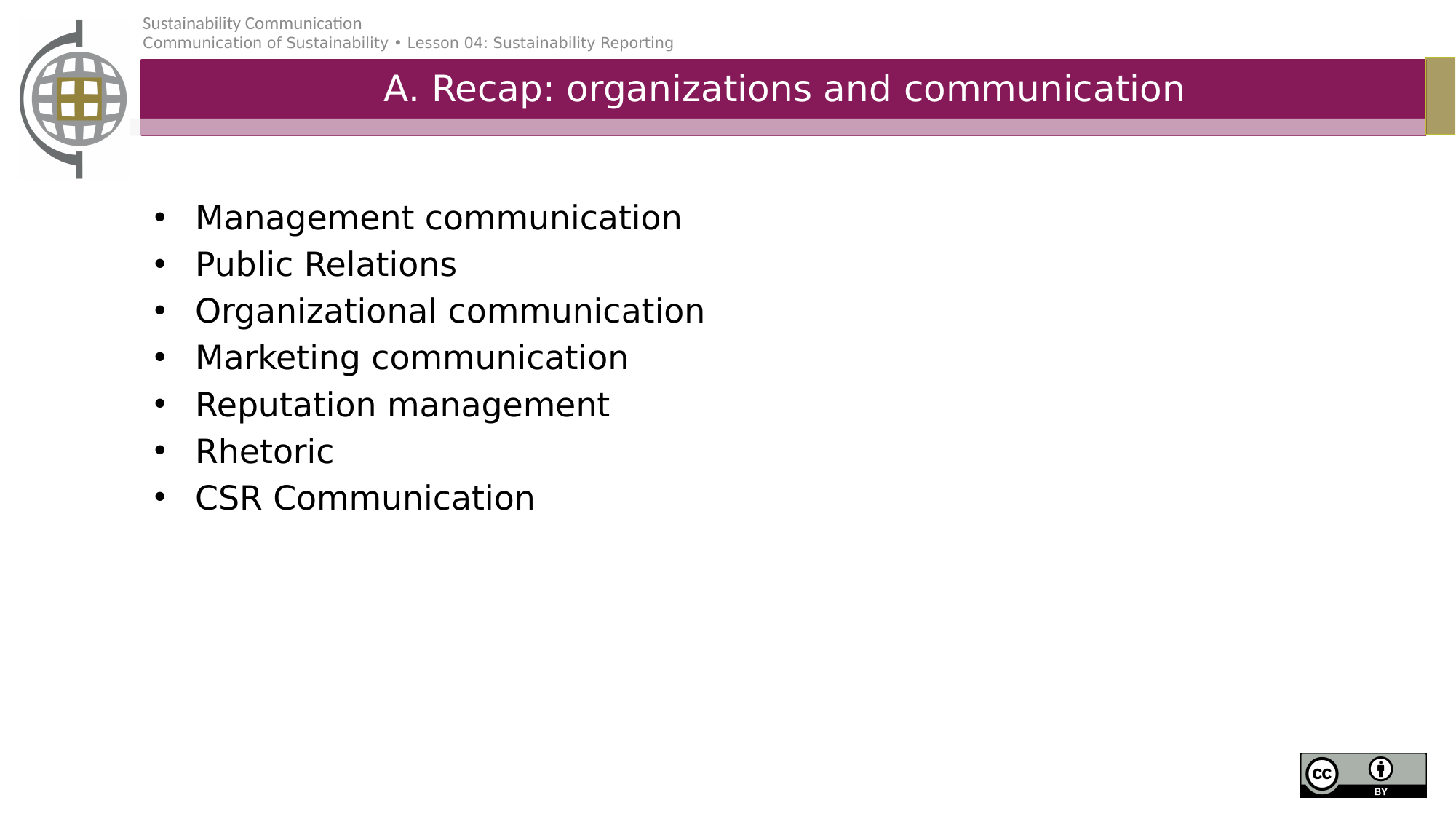

# A. Recap: organizations and communication
Management communication
Public Relations
Organizational communication
Marketing communication
Reputation management
Rhetoric
CSR Communication